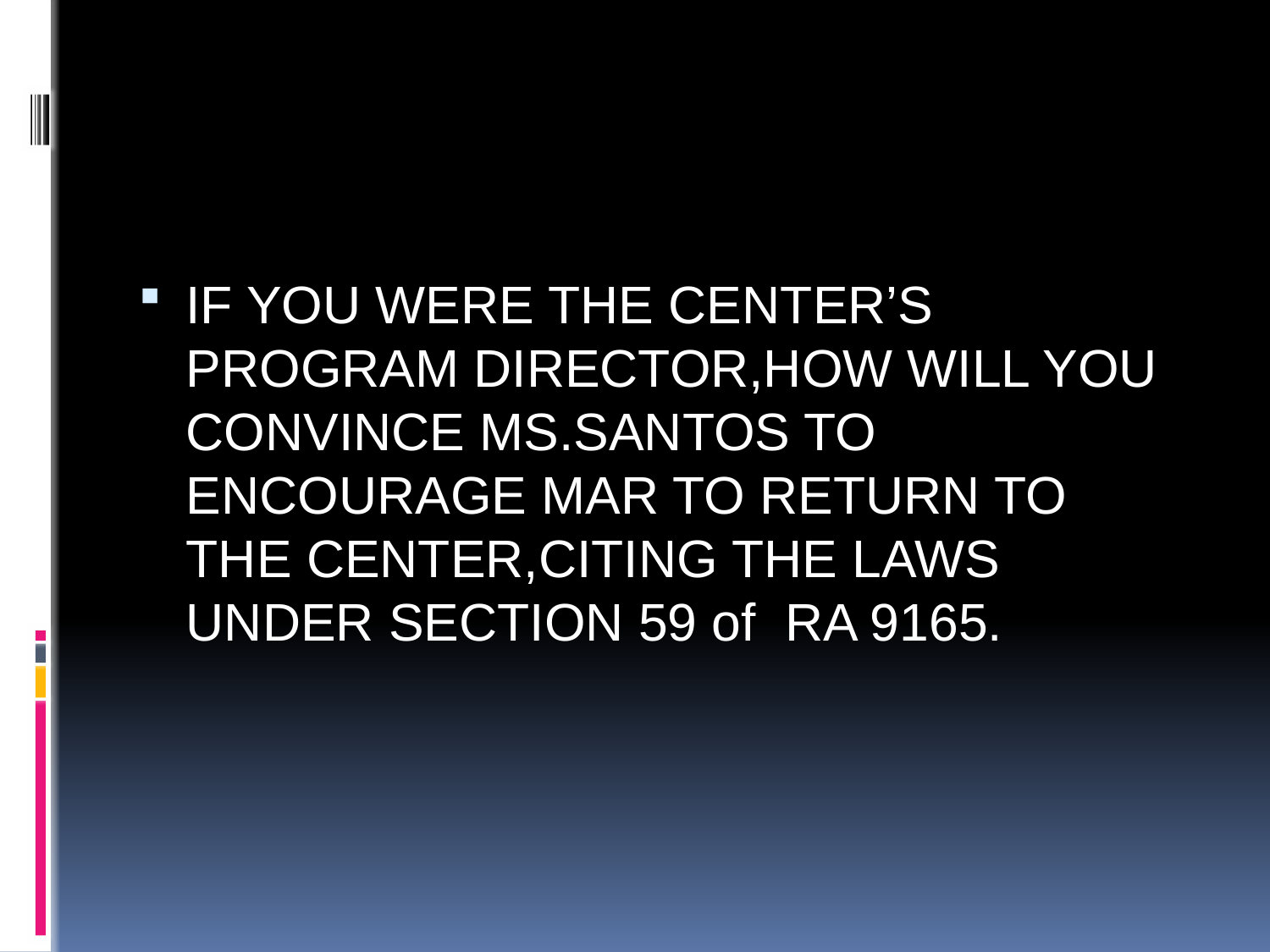

IF YOU WERE THE CENTER’S PROGRAM DIRECTOR,HOW WILL YOU CONVINCE MS.SANTOS TO ENCOURAGE MAR TO RETURN TO THE CENTER,CITING THE LAWS UNDER SECTION 59 of  RA 9165.